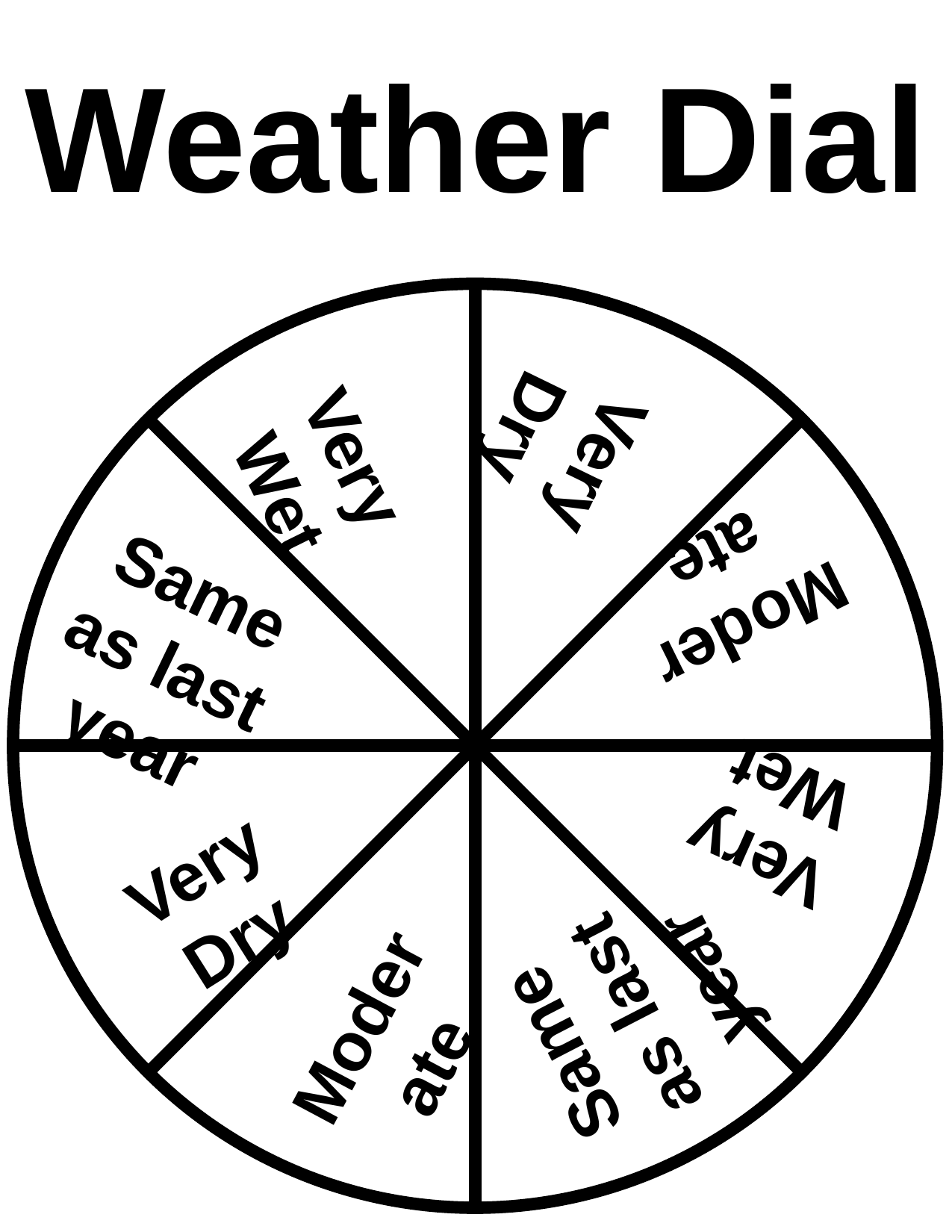

Weather Dial

Very Wet
Very Dry
Same as last year
Moderate
Very Wet
Very Dry
Same as last year
Moderate